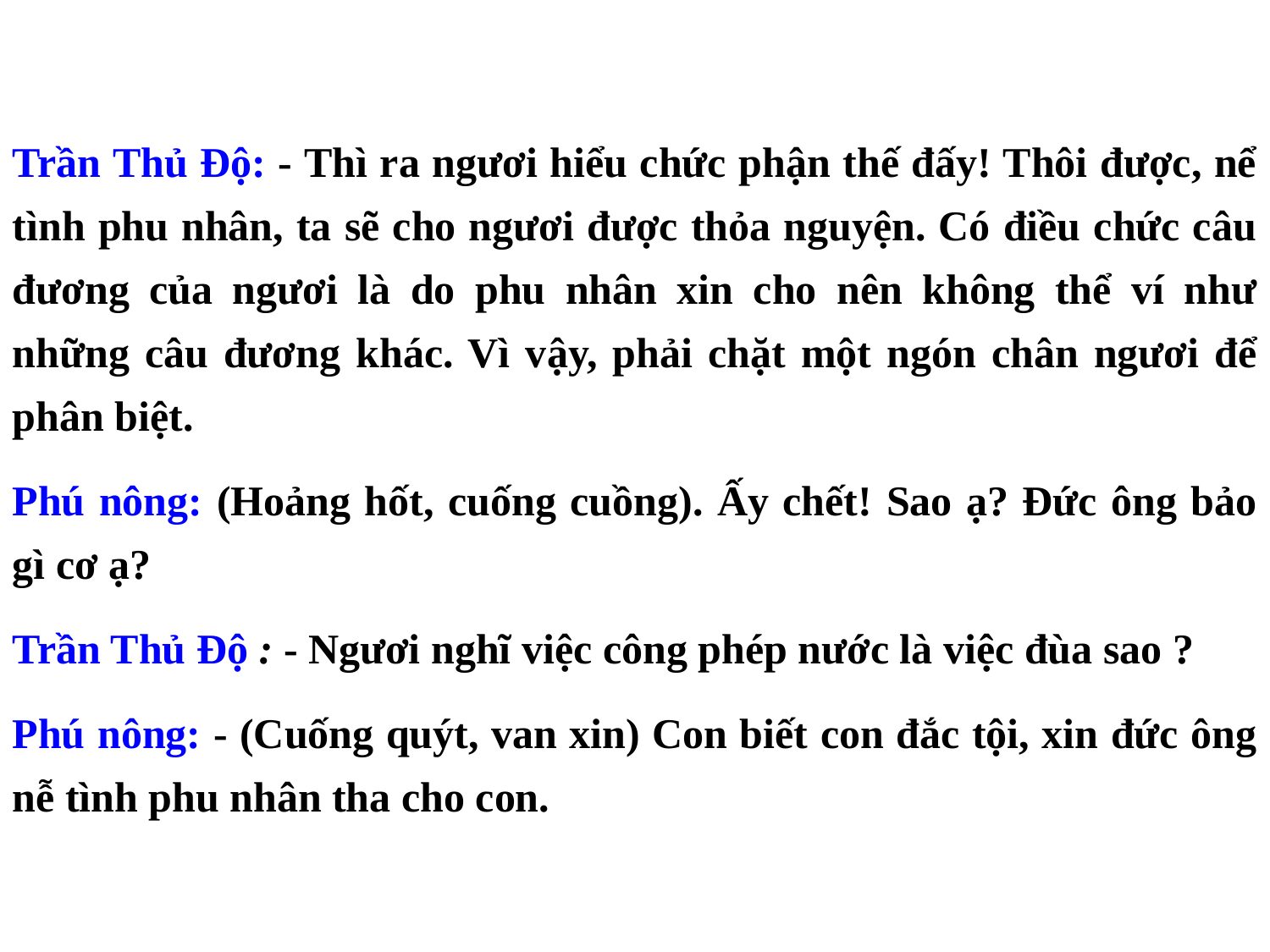

Trần Thủ Độ: - Thì ra ngươi hiểu chức phận thế đấy! Thôi được, nể tình phu nhân, ta sẽ cho ngươi được thỏa nguyện. Có điều chức câu đương của ngươi là do phu nhân xin cho nên không thể ví như những câu đương khác. Vì vậy, phải chặt một ngón chân ngươi để phân biệt.
Phú nông: (Hoảng hốt, cuống cuồng). Ấy chết! Sao ạ? Đức ông bảo gì cơ ạ?
Trần Thủ Độ : - Ngươi nghĩ việc công phép nước là việc đùa sao ?
Phú nông: - (Cuống quýt, van xin) Con biết con đắc tội, xin đức ông nễ tình phu nhân tha cho con.